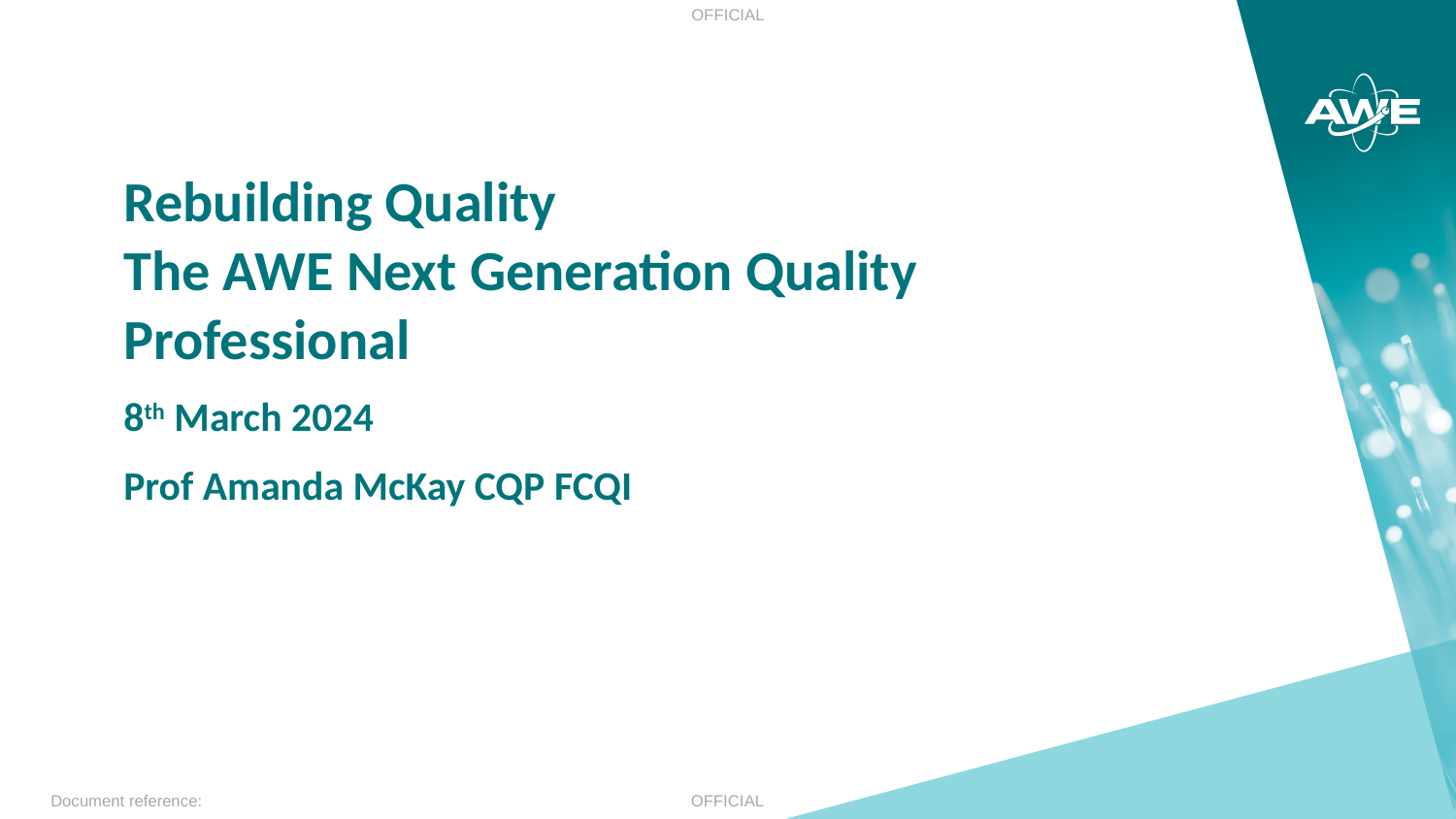

# Rebuilding Quality The AWE Next Generation Quality Professional 8th March 2024 Prof Amanda McKay CQP FCQI